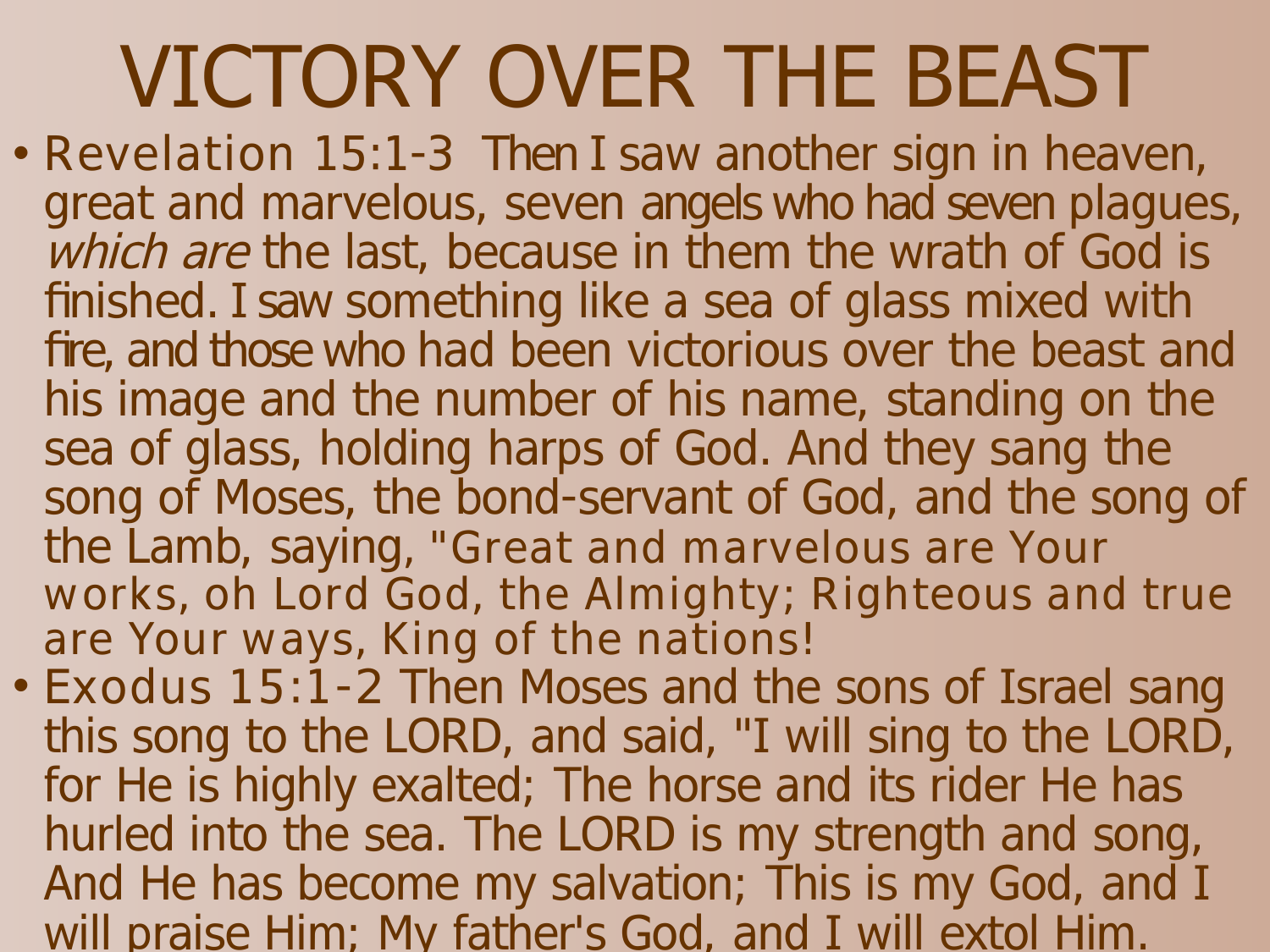

# VICTORY OVER THE BEAST
Revelation 15:1-3  Then I saw another sign in heaven, great and marvelous, seven angels who had seven plagues, which are the last, because in them the wrath of God is finished. I saw something like a sea of glass mixed with fire, and those who had been victorious over the beast and his image and the number of his name, standing on the sea of glass, holding harps of God. And they sang the song of Moses, the bond-servant of God, and the song of the Lamb, saying, "Great and marvelous are Your works, oh Lord God, the Almighty; Righteous and true are Your ways, King of the nations!
Exodus 15:1-2 Then Moses and the sons of Israel sang this song to the LORD, and said, "I will sing to the LORD, for He is highly exalted; The horse and its rider He has hurled into the sea. The LORD is my strength and song, And He has become my salvation; This is my God, and I will praise Him; My father's God, and I will extol Him.